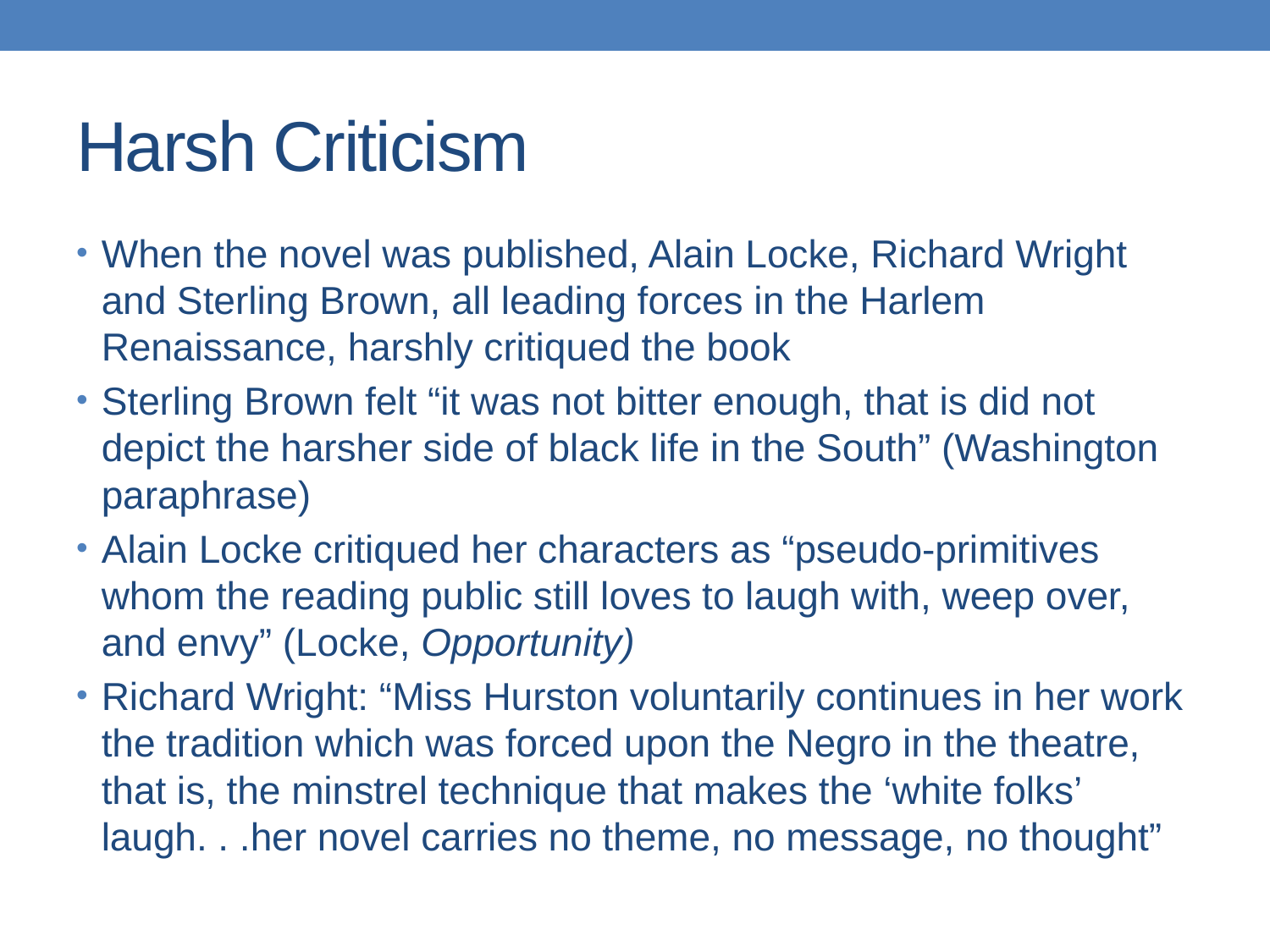

# Harsh Criticism
When the novel was published, Alain Locke, Richard Wright and Sterling Brown, all leading forces in the Harlem Renaissance, harshly critiqued the book
Sterling Brown felt “it was not bitter enough, that is did not depict the harsher side of black life in the South” (Washington paraphrase)
Alain Locke critiqued her characters as “pseudo-primitives whom the reading public still loves to laugh with, weep over, and envy” (Locke, Opportunity)
Richard Wright: “Miss Hurston voluntarily continues in her work the tradition which was forced upon the Negro in the theatre, that is, the minstrel technique that makes the ‘white folks’ laugh. . .her novel carries no theme, no message, no thought”